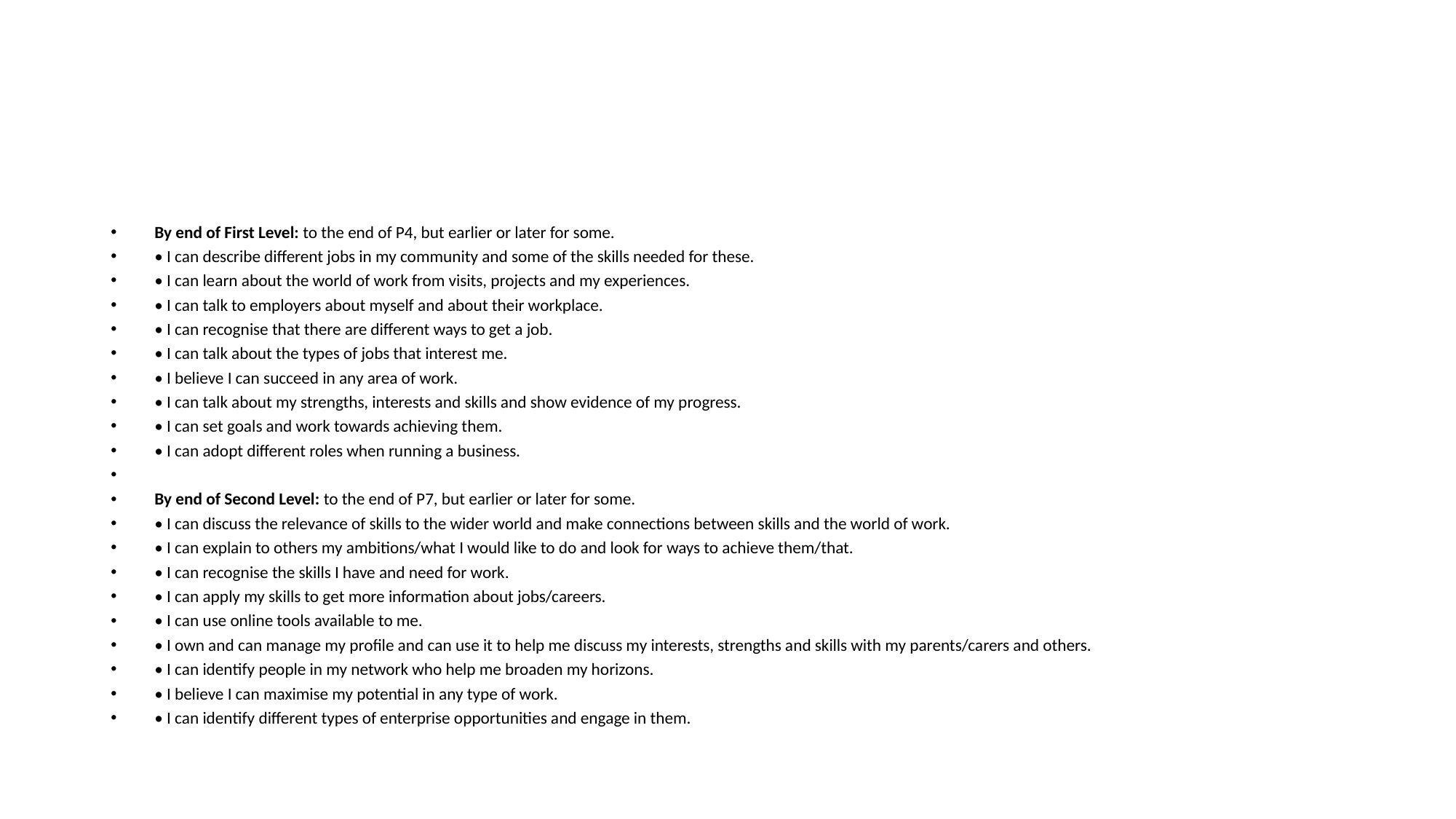

#
By end of First Level: to the end of P4, but earlier or later for some.
• I can describe different jobs in my community and some of the skills needed for these.
• I can learn about the world of work from visits, projects and my experiences.
• I can talk to employers about myself and about their workplace.
• I can recognise that there are different ways to get a job.
• I can talk about the types of jobs that interest me.
• I believe I can succeed in any area of work.
• I can talk about my strengths, interests and skills and show evidence of my progress.
• I can set goals and work towards achieving them.
• I can adopt different roles when running a business.

By end of Second Level: to the end of P7, but earlier or later for some.
• I can discuss the relevance of skills to the wider world and make connections between skills and the world of work.
• I can explain to others my ambitions/what I would like to do and look for ways to achieve them/that.
• I can recognise the skills I have and need for work.
• I can apply my skills to get more information about jobs/careers.
• I can use online tools available to me.
• I own and can manage my profile and can use it to help me discuss my interests, strengths and skills with my parents/carers and others.
• I can identify people in my network who help me broaden my horizons.
• I believe I can maximise my potential in any type of work.
• I can identify different types of enterprise opportunities and engage in them.